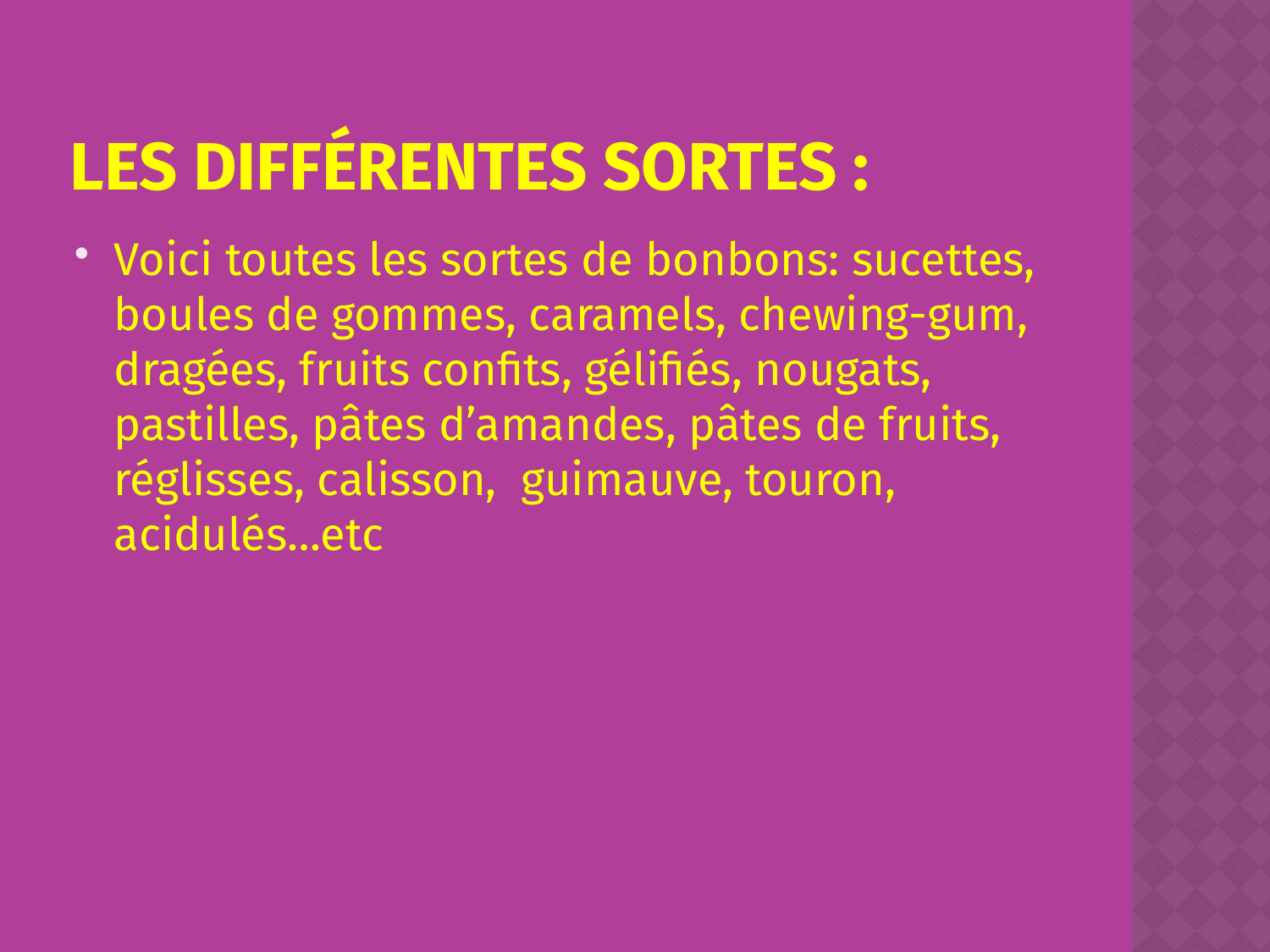

# Les différentes sortes :
Voici toutes les sortes de bonbons: sucettes, boules de gommes, caramels, chewing-gum, dragées, fruits confits, gélifiés, nougats, pastilles, pâtes d’amandes, pâtes de fruits, réglisses, calisson,  guimauve, touron, acidulés…etc